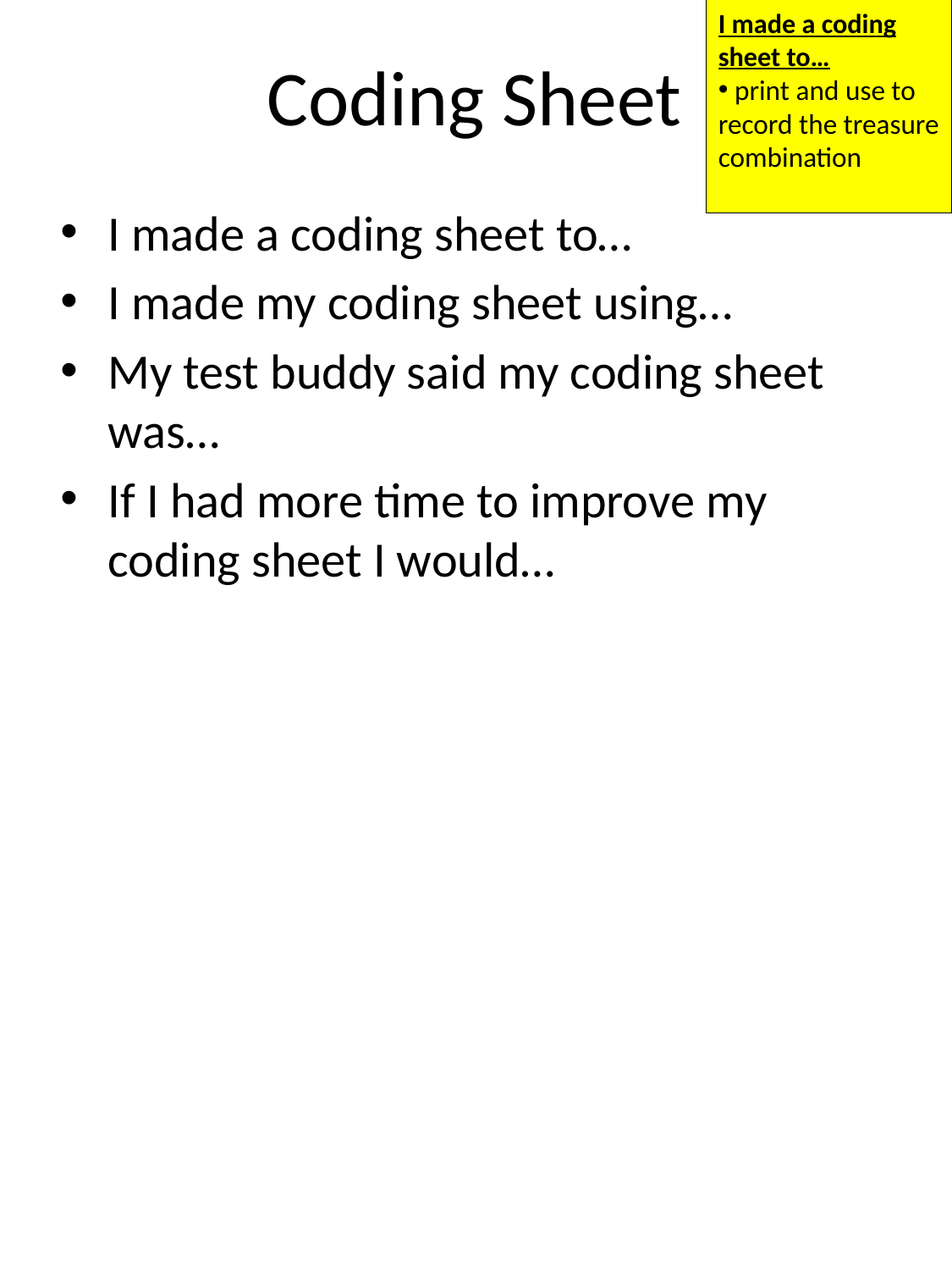

I made a coding sheet to…
 print and use to record the treasure combination
# Coding Sheet
I made a coding sheet to…
I made my coding sheet using…
My test buddy said my coding sheet was…
If I had more time to improve my coding sheet I would…